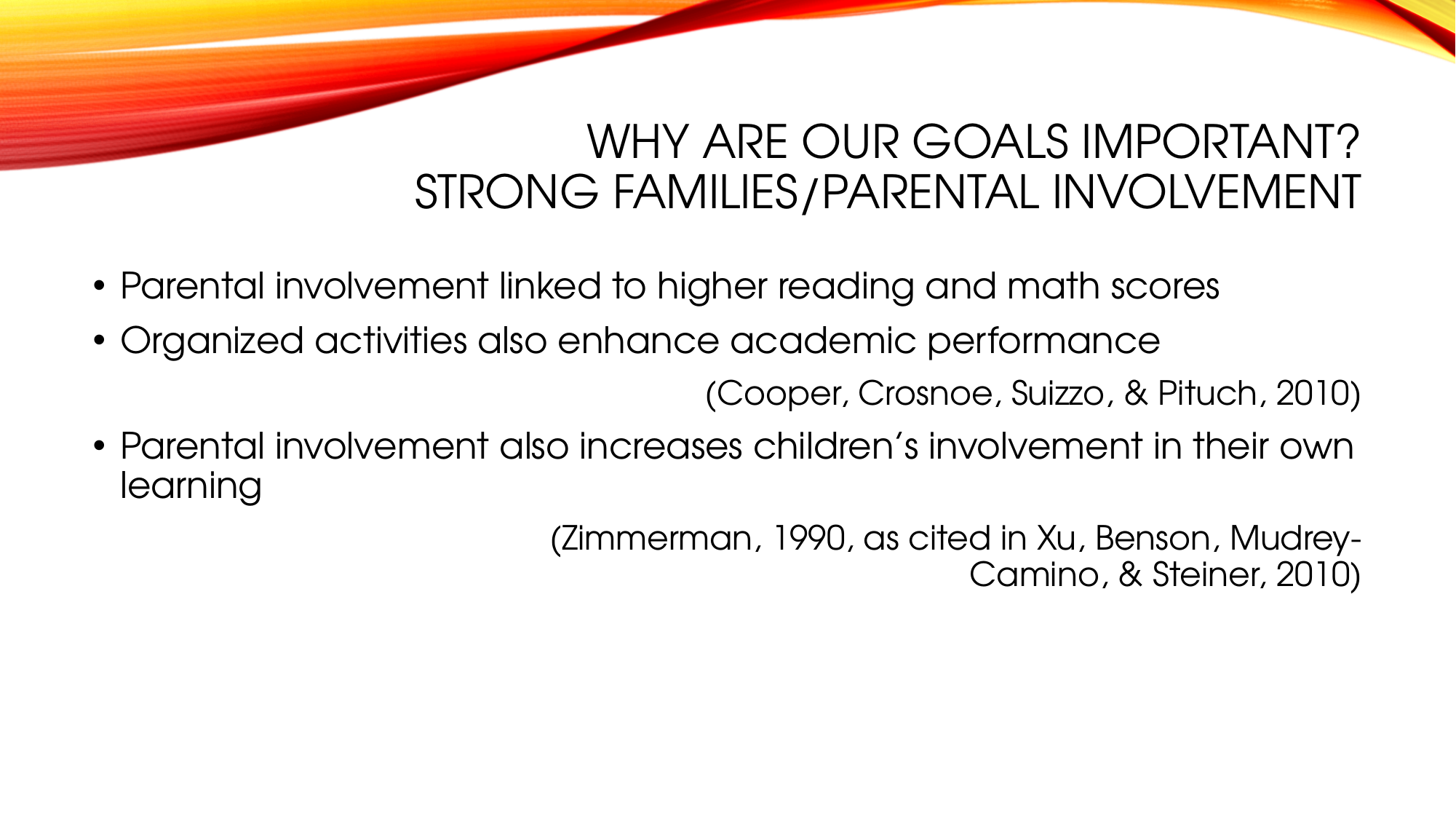

# Why are our goals important? Strong families/Parental involvement
Parental involvement linked to higher reading and math scores
Organized activities also enhance academic performance
			(Cooper, Crosnoe, Suizzo, & Pituch, 2010)
Parental involvement also increases children’s involvement in their own learning
 				  (Zimmerman, 1990, as cited in Xu, Benson, Mudrey-Camino, & Steiner, 2010)